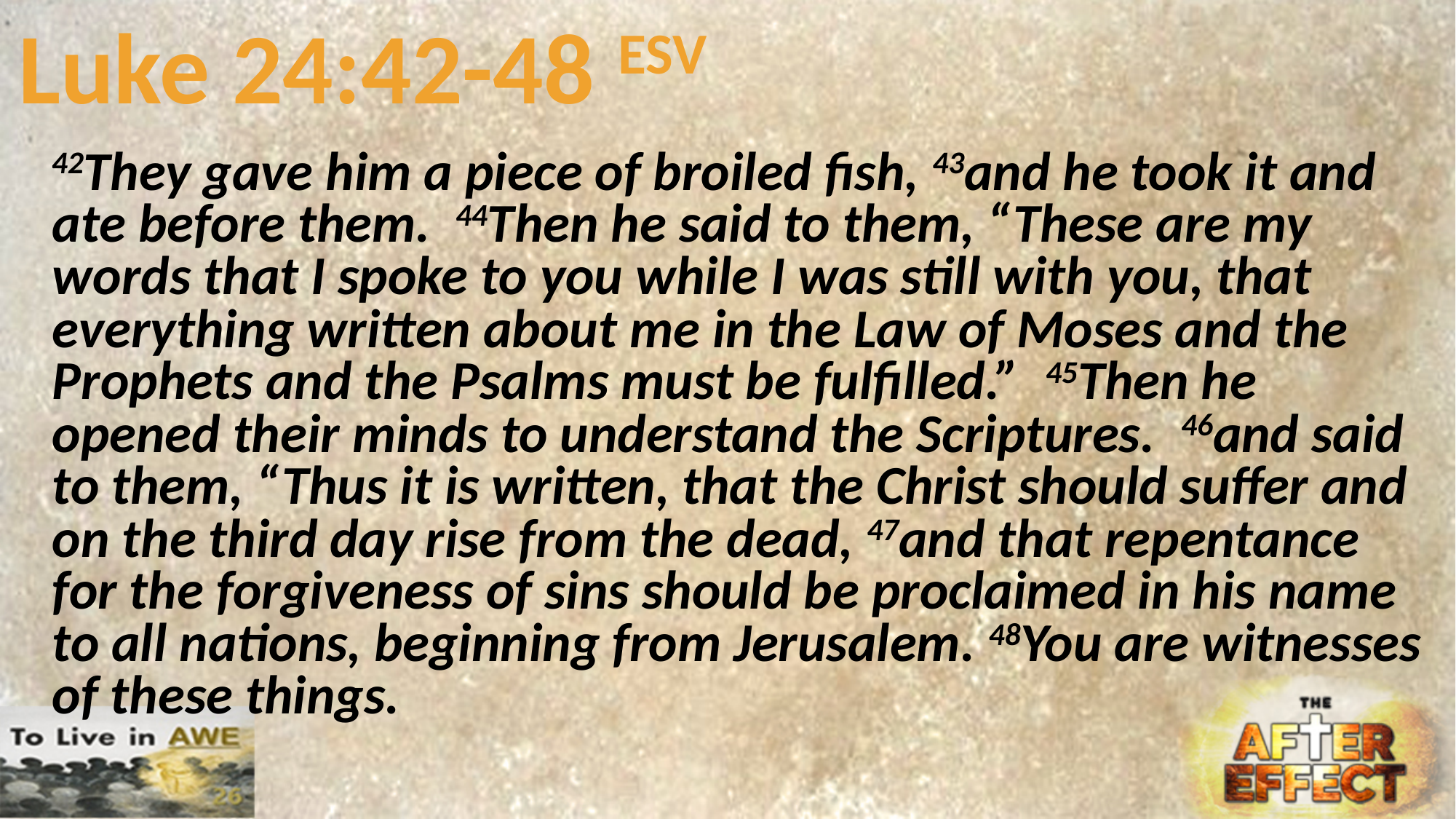

# Luke 24:42-48 ESV
42They gave him a piece of broiled fish, 43and he took it and ate before them.  44Then he said to them, “These are my words that I spoke to you while I was still with you, that everything written about me in the Law of Moses and the Prophets and the Psalms must be fulfilled.”  45Then he opened their minds to understand the Scriptures.  46and said to them, “Thus it is written, that the Christ should suffer and on the third day rise from the dead, 47and that repentance for the forgiveness of sins should be proclaimed in his name to all nations, beginning from Jerusalem. 48You are witnesses of these things.